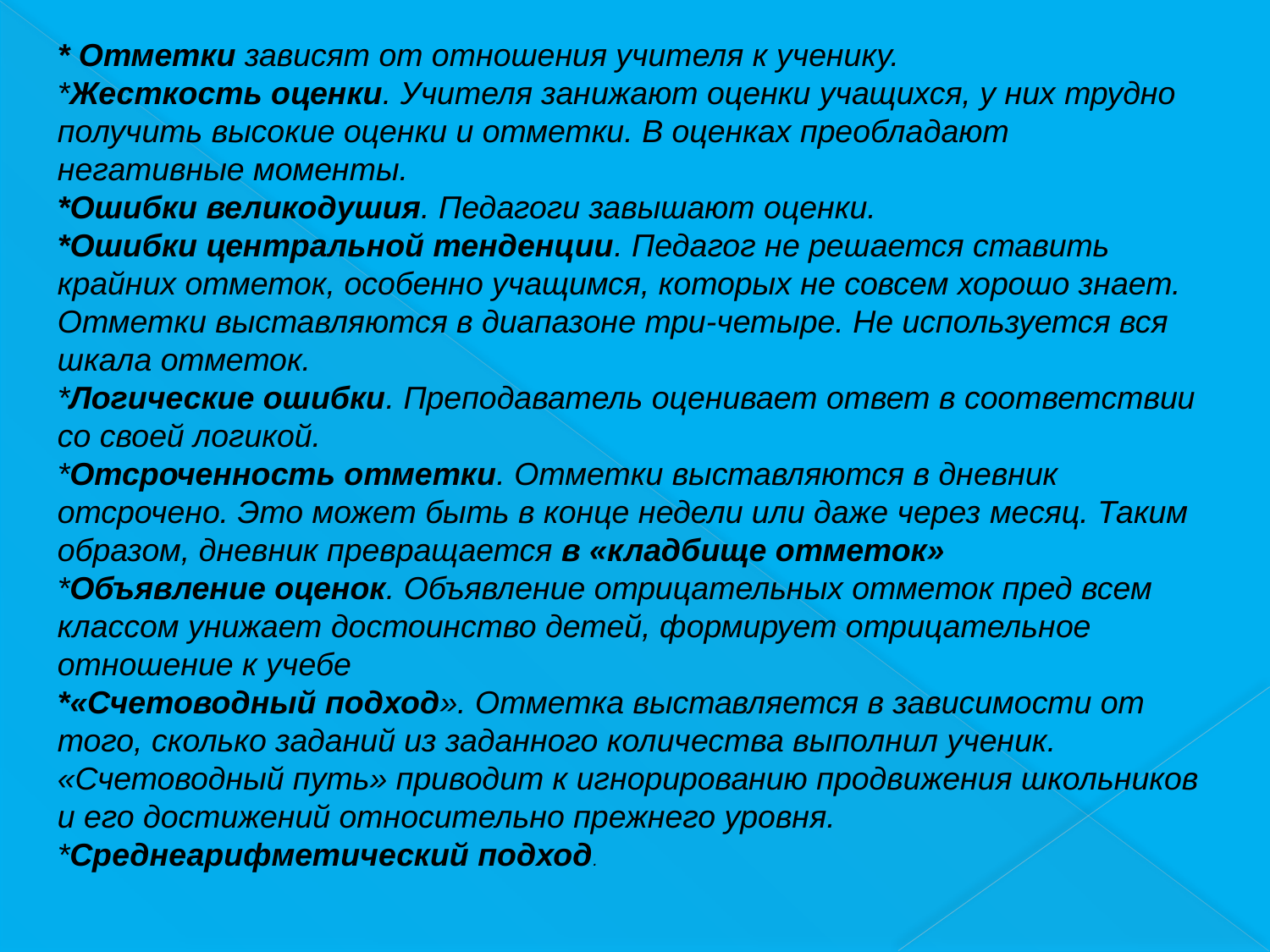

* Отметки зависят от отношения учителя к ученику.
*Жесткость оценки. Учителя занижают оценки учащихся, у них трудно получить высокие оценки и отметки. В оценках преобла­дают негативные моменты.
*Ошибки великодушия. Педагоги завышают оценки.
*Ошибки центральной тенденции. Педагог не решается ставить крайних отметок, особенно учащимся, которых не совсем хорошо знает. Отметки выставляются в диапазоне три-четыре. Не используется вся шкала отметок.
*Логические ошибки. Преподаватель оценивает ответ в соответствии со своей логикой.
*Отсроченность отметки. Отметки выставляются в дневник отсрочено. Это может быть в конце недели или даже через месяц. Таким образом, дневник превращается в «кладбище отметок»
*Объявление оценок. Объявление отрицательных отметок пред всем классом унижает достоинство детей, формирует отрицательное отношение к учебе
*«Счетоводный подход». Отметка выставляется в зависимости от того, сколько заданий из заданного количества выполнил ученик. «Счетоводный путь» приводит к игнорированию продвижения школьников и его достижений относительно прежнего уровня.
*Среднеарифметический подход.